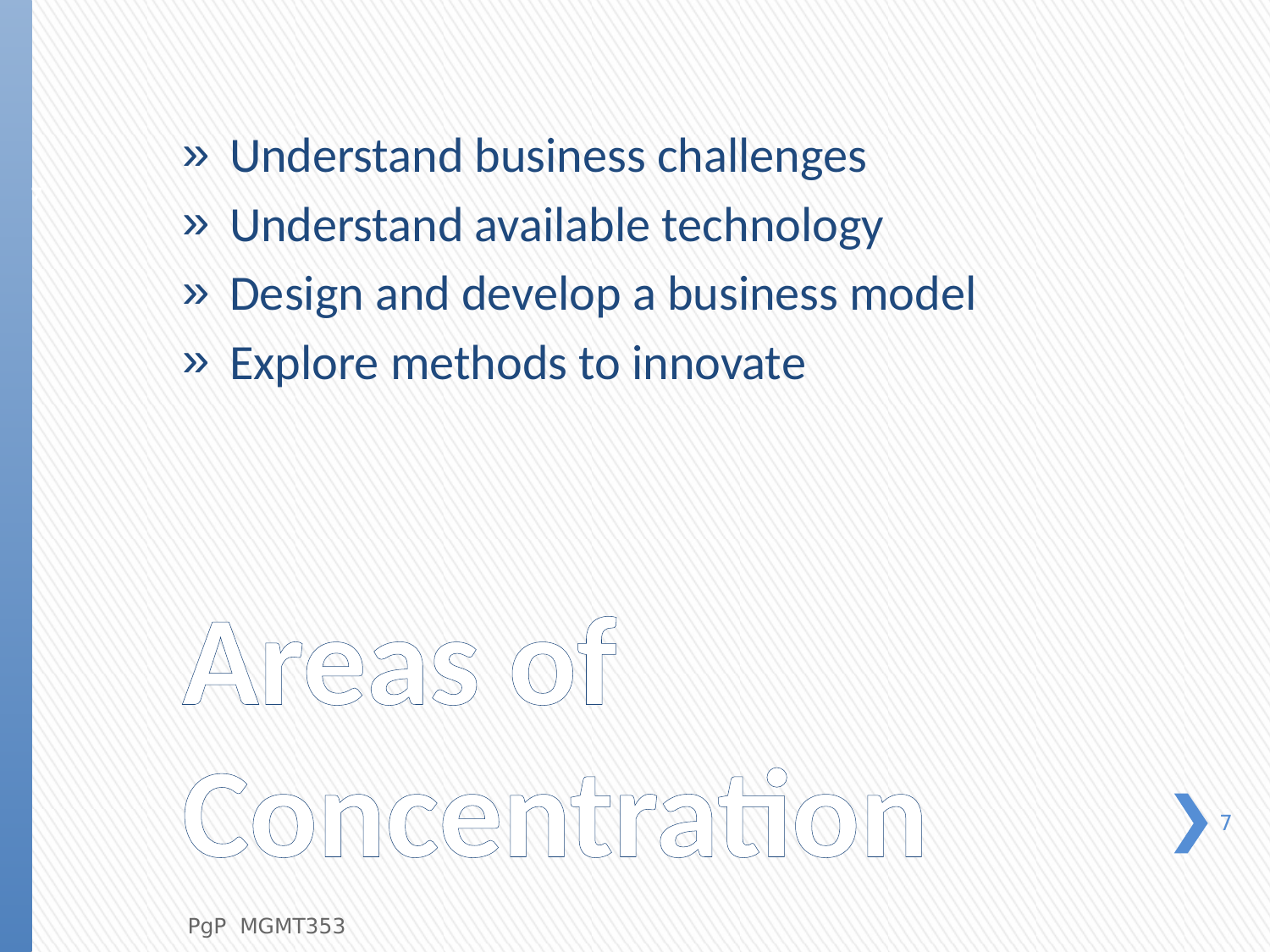

Understand business challenges
Understand available technology
Design and develop a business model
Explore methods to innovate
7
# Areas of Concentration
7

PgP  MGMT353